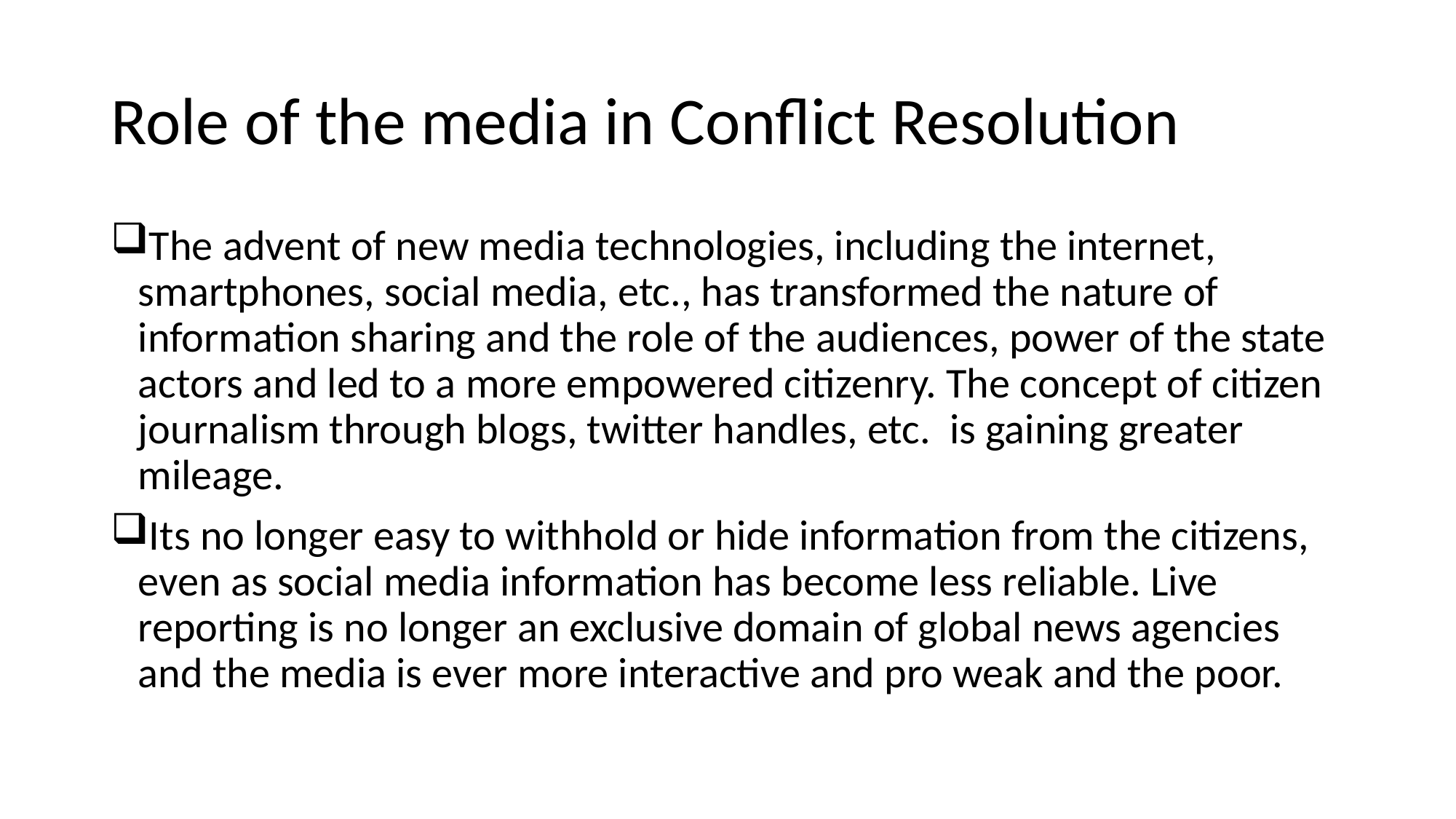

# Role of the media in Conflict Resolution
The advent of new media technologies, including the internet, smartphones, social media, etc., has transformed the nature of information sharing and the role of the audiences, power of the state actors and led to a more empowered citizenry. The concept of citizen journalism through blogs, twitter handles, etc.  is gaining greater mileage.
Its no longer easy to withhold or hide information from the citizens, even as social media information has become less reliable. Live reporting is no longer an exclusive domain of global news agencies and the media is ever more interactive and pro weak and the poor.